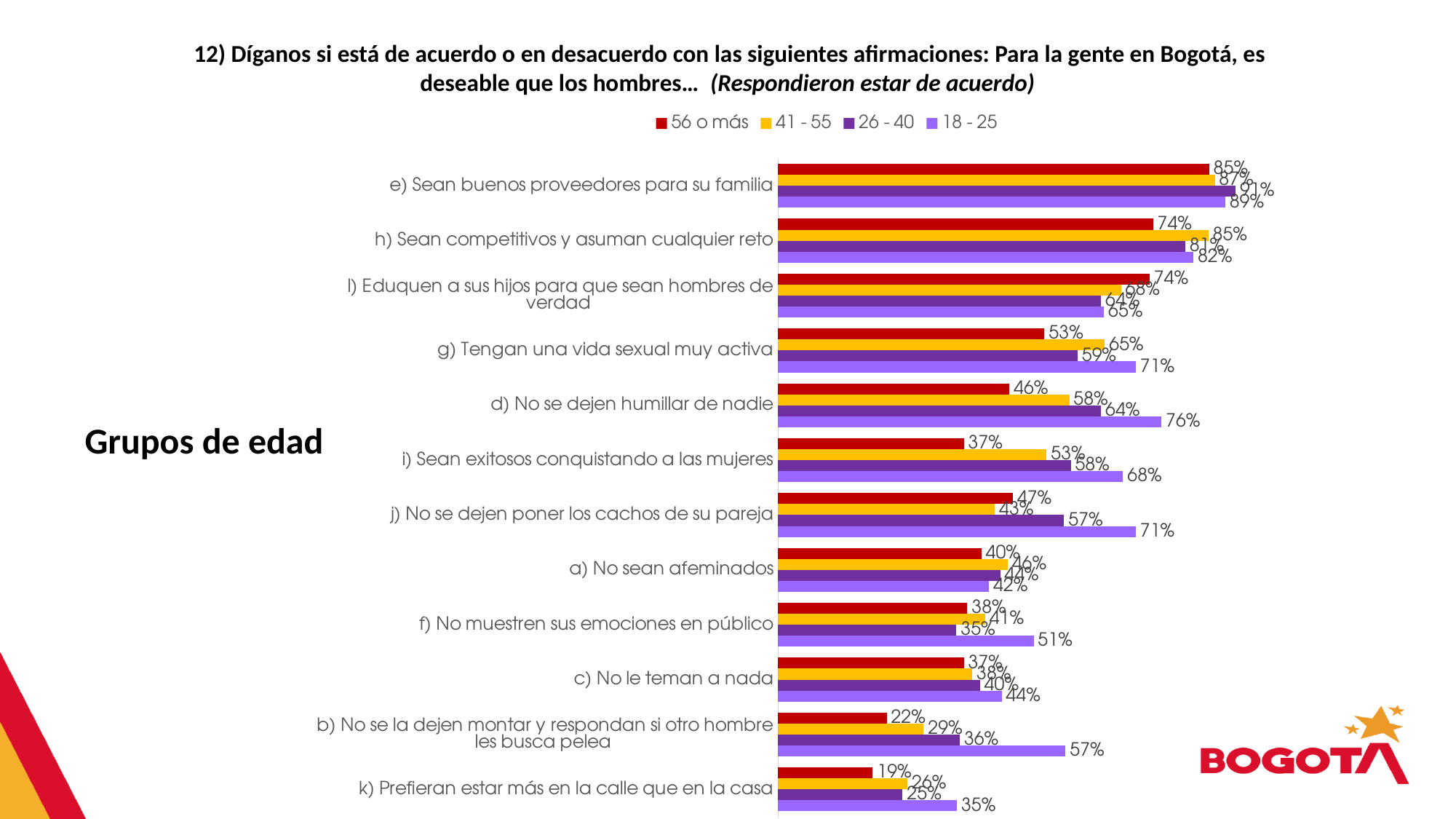

12) Díganos si está de acuerdo o en desacuerdo con las siguientes afirmaciones: Para la gente en Bogotá, es deseable que los hombres…  (Respondieron estar de acuerdo)

### Chart

| Category | 18 - 25 | 26 - 40 | 41 - 55 | 56 o más |
|---|---|---|---|---|
|  k) Prefieran estar más en la calle que en la casa | 0.3544303797468354 | 0.24666666666666667 | 0.2564102564102564 | 0.1875 |
|  b) No se la dejen montar y respondan si otro hombre les busca pelea | 0.569620253164557 | 0.36 | 0.28846153846153844 | 0.2152777777777778 |
|  c) No le teman a nada | 0.4430379746835442 | 0.4 | 0.3846153846153847 | 0.3680555555555556 |
|  f) No muestren sus emociones en público | 0.5063291139240507 | 0.35333333333333333 | 0.41025641025641024 | 0.375 |
| a) No sean afeminados | 0.4177215189873418 | 0.44 | 0.4551282051282051 | 0.4027777777777778 |
|  j) No se dejen poner los cachos de su pareja | 0.7088607594936708 | 0.5666666666666667 | 0.4294871794871795 | 0.4652777777777778 |
|  i) Sean exitosos conquistando a las mujeres | 0.6835443037974683 | 0.58 | 0.532051282051282 | 0.3680555555555556 |
| d) No se dejen humillar de nadie | 0.759493670886076 | 0.64 | 0.5769230769230769 | 0.45833333333333326 |
|  g) Tengan una vida sexual muy activa | 0.7088607594936708 | 0.5933333333333334 | 0.6474358974358975 | 0.5277777777777778 |
|  l) Eduquen a sus hijos para que sean hombres de verdad | 0.6455696202531646 | 0.64 | 0.6794871794871795 | 0.7361111111111112 |
|  h) Sean competitivos y asuman cualquier reto | 0.8227848101265823 | 0.8066666666666665 | 0.8525641025641025 | 0.7430555555555556 |
|  e) Sean buenos proveedores para su familia | 0.8860759493670884 | 0.9066666666666666 | 0.8653846153846154 | 0.8541666666666665 |
Grupos de edad